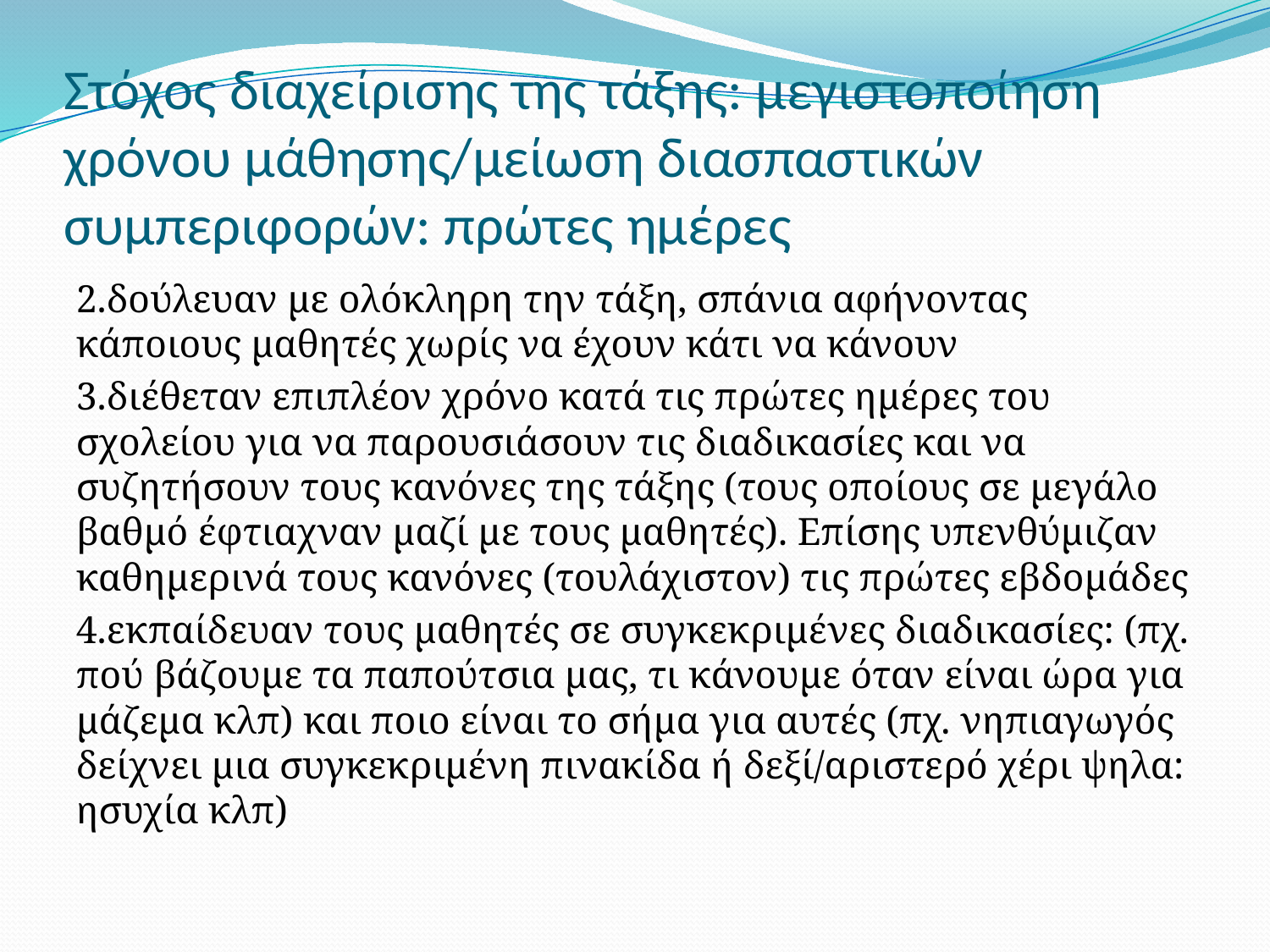

# Στόχος διαχείρισης της τάξης: μεγιστοποίηση χρόνου μάθησης/μείωση διασπαστικών συμπεριφορών: πρώτες ημέρες
2.δούλευαν με ολόκληρη την τάξη, σπάνια αφήνοντας κάποιους μαθητές χωρίς να έχουν κάτι να κάνουν
3.διέθεταν επιπλέον χρόνο κατά τις πρώτες ημέρες του σχολείου για να παρουσιάσουν τις διαδικασίες και να συζητήσουν τους κανόνες της τάξης (τους οποίους σε μεγάλο βαθμό έφτιαχναν μαζί με τους μαθητές). Επίσης υπενθύμιζαν καθημερινά τους κανόνες (τουλάχιστον) τις πρώτες εβδομάδες
4.εκπαίδευαν τους μαθητές σε συγκεκριμένες διαδικασίες: (πχ. πού βάζουμε τα παπούτσια μας, τι κάνουμε όταν είναι ώρα για μάζεμα κλπ) και ποιο είναι το σήμα για αυτές (πχ. νηπιαγωγός δείχνει μια συγκεκριμένη πινακίδα ή δεξί/αριστερό χέρι ψηλα: ησυχία κλπ)